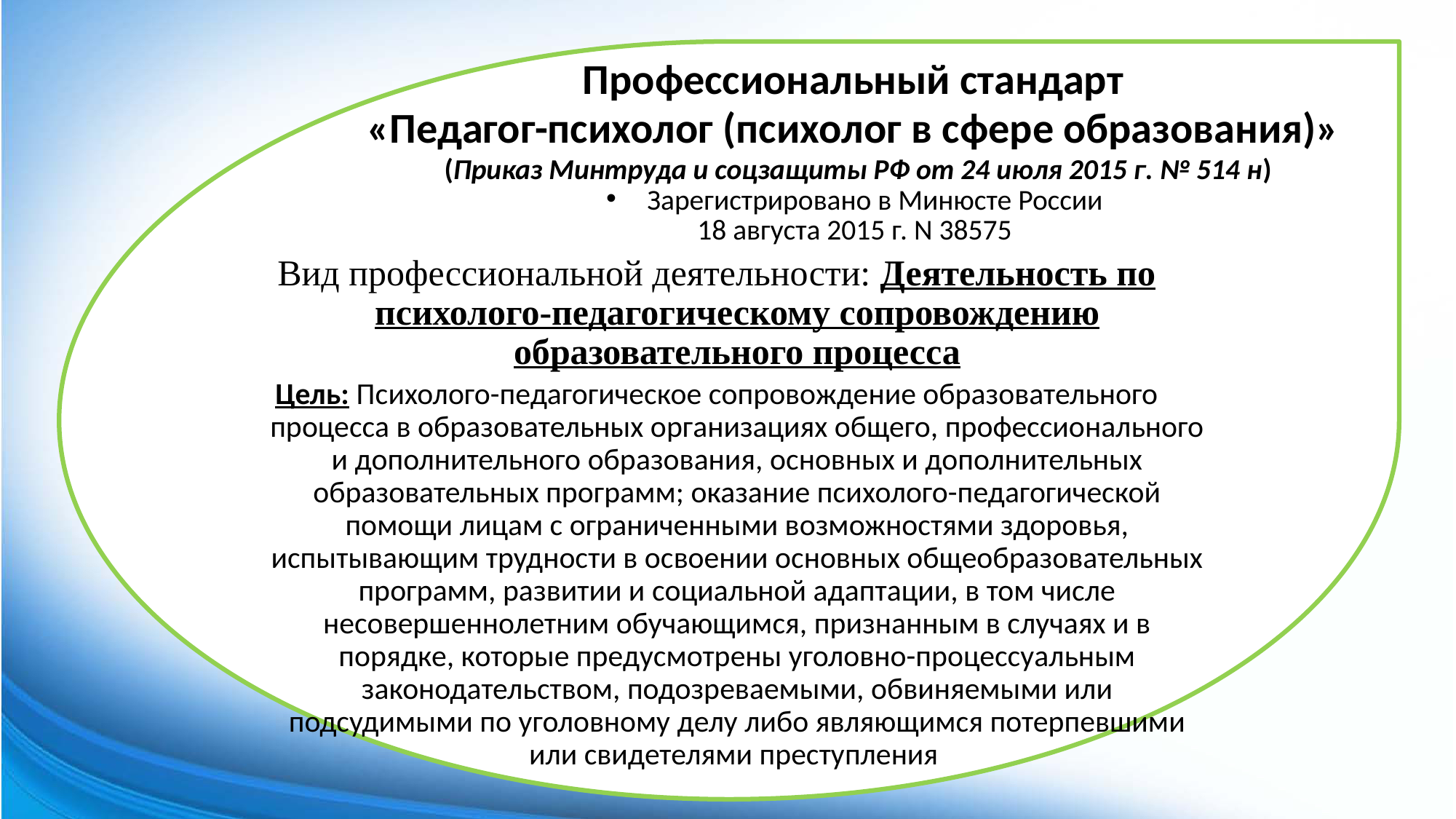

Профессиональный стандарт
«Педагог-психолог (психолог в сфере образования)»
(Приказ Минтруда и соцзащиты РФ от 24 июля 2015 г. № 514 н)
Зарегистрировано в Минюсте России
18 августа 2015 г. N 38575

Вид профессиональной деятельности: Деятельность по психолого-педагогическому сопровождению образовательного процесса
Цель: Психолого-педагогическое сопровождение образовательного процесса в образовательных организациях общего, профессионального и дополнительного образования, основных и дополнительных образовательных программ; оказание психолого-педагогической помощи лицам с ограниченными возможностями здоровья, испытывающим трудности в освоении основных общеобразовательных программ, развитии и социальной адаптации, в том числе несовершеннолетним обучающимся, признанным в случаях и в порядке, которые предусмотрены уголовно-процессуальным законодательством, подозреваемыми, обвиняемыми или подсудимыми по уголовному делу либо являющимся потерпевшими или свидетелями преступления